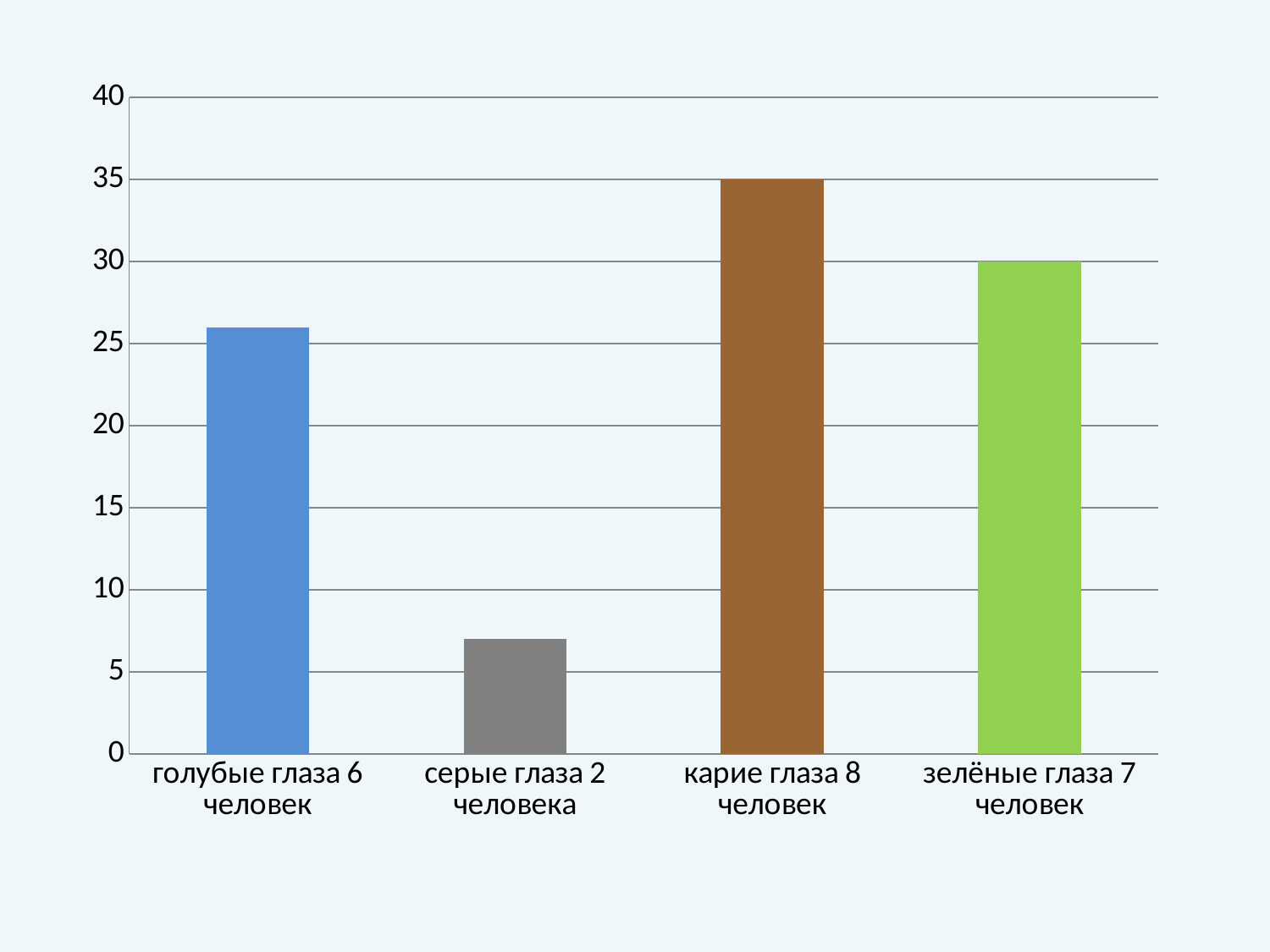

### Chart

| Category | Ряд 1 |
|---|---|
| голубые глаза 6 человек | 26.0 |
| серые глаза 2 человека | 7.0 |
| карие глаза 8 человек | 35.0 |
| зелёные глаза 7 человек | 30.0 |